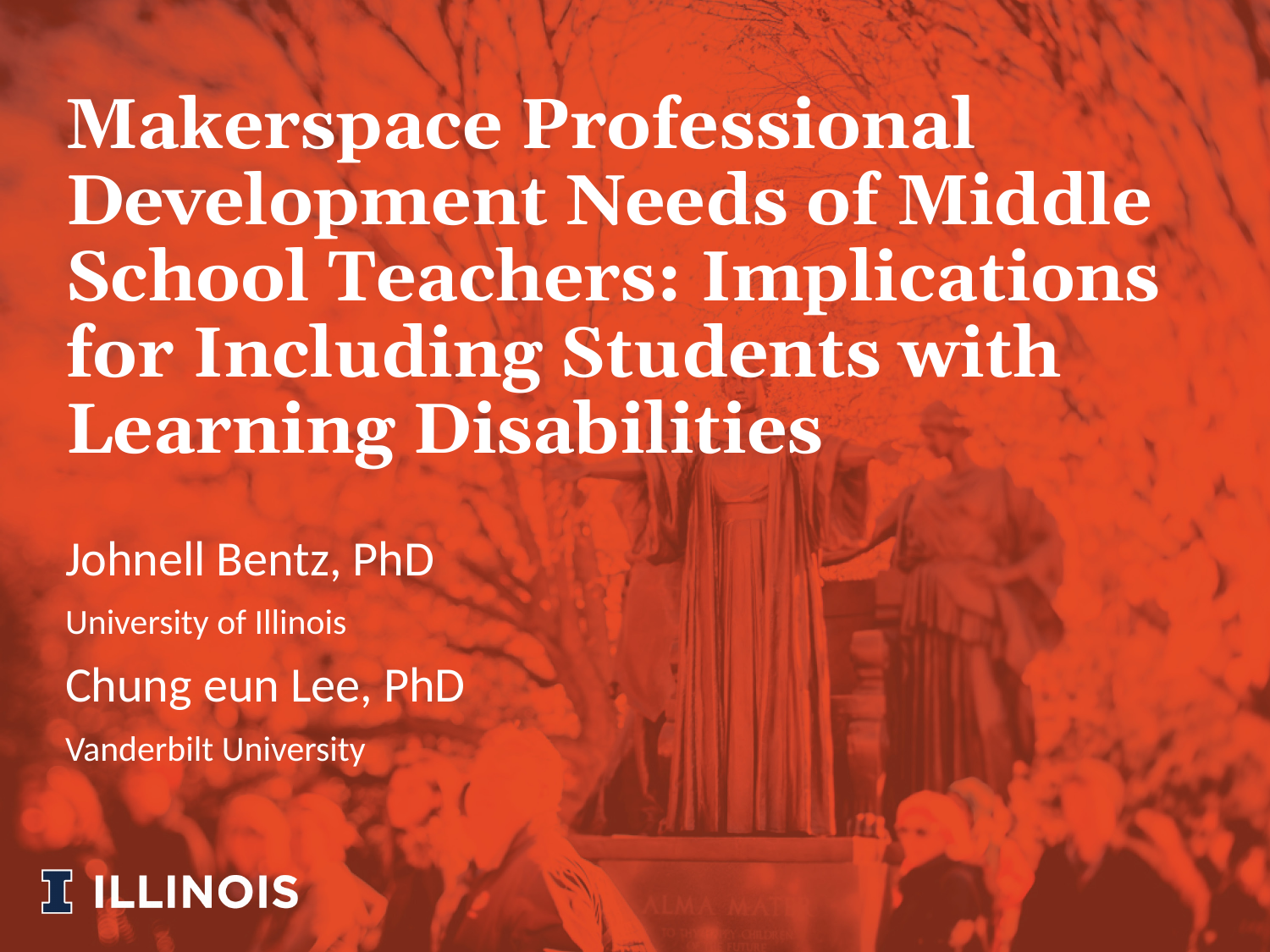

# Makerspace Professional Development Needs of Middle School Teachers: Implications for Including Students with Learning Disabilities
Johnell Bentz, PhD
University of Illinois
Chung eun Lee, PhD
Vanderbilt University